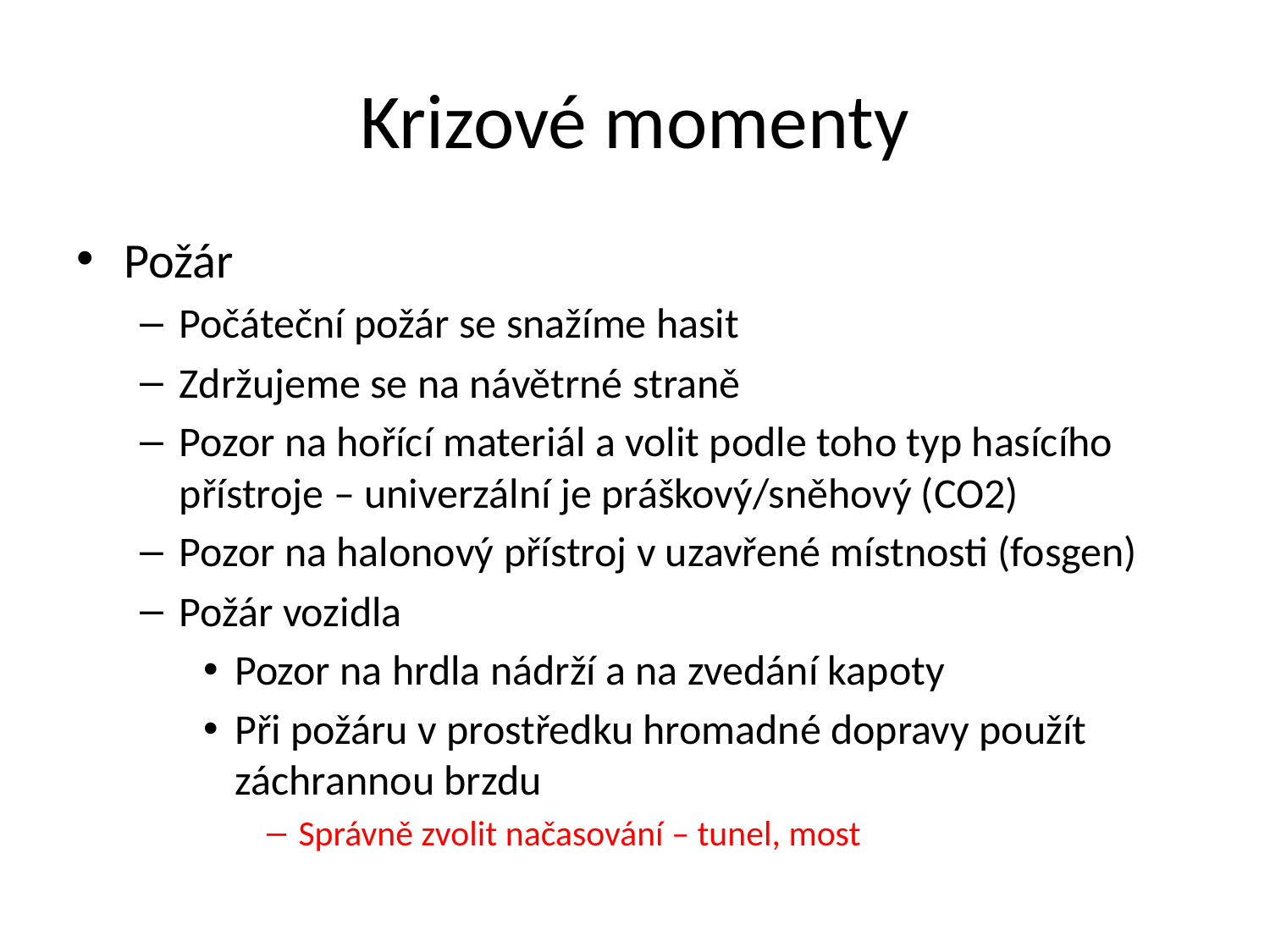

# Krizové momenty
Požár
Počáteční požár se snažíme hasit
Zdržujeme se na návětrné straně
Pozor na hořící materiál a volit podle toho typ hasícího přístroje – univerzální je práškový/sněhový (CO2)
Pozor na halonový přístroj v uzavřené místnosti (fosgen)
Požár vozidla
Pozor na hrdla nádrží a na zvedání kapoty
Při požáru v prostředku hromadné dopravy použít záchrannou brzdu
Správně zvolit načasování – tunel, most